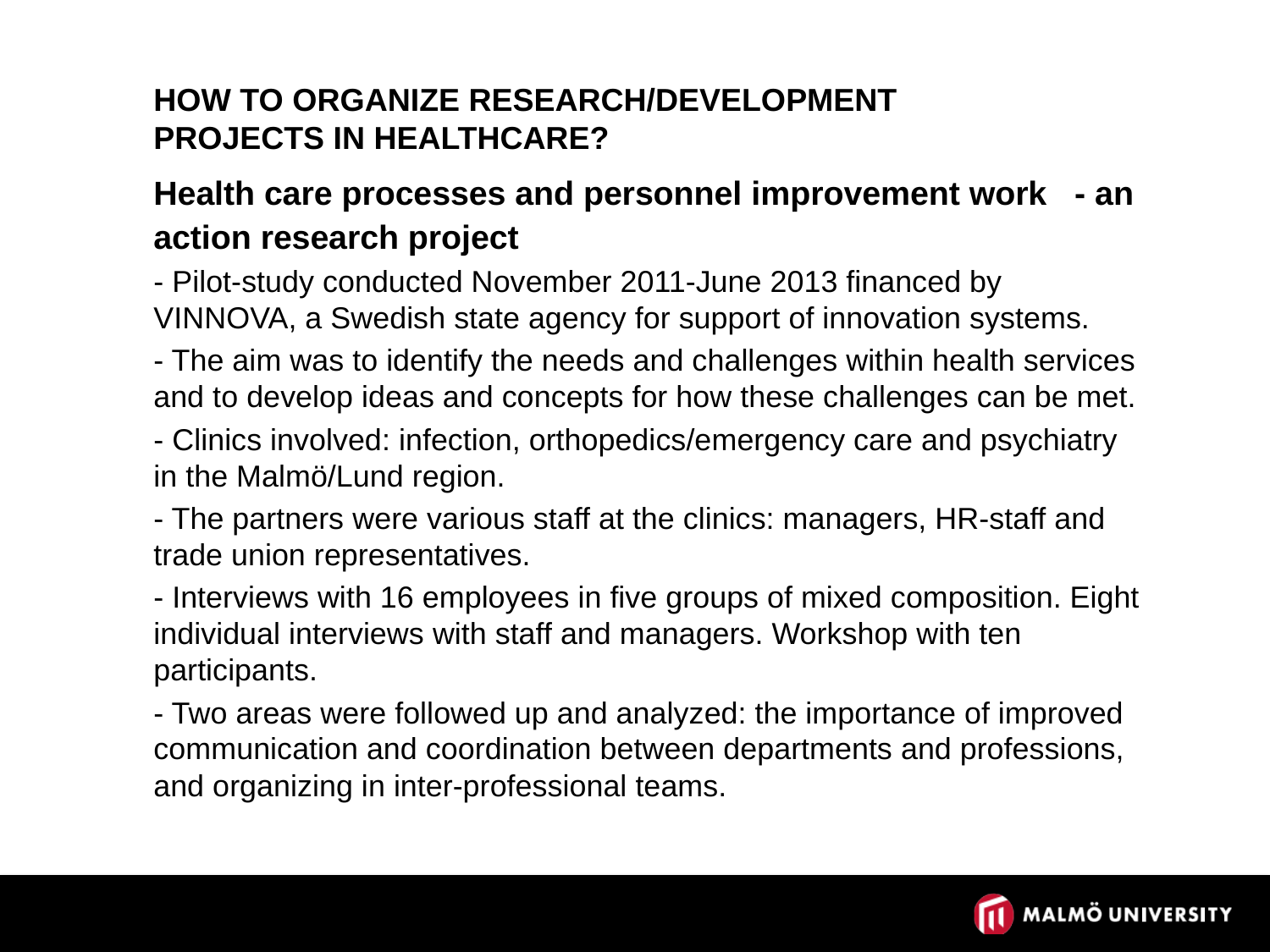

# how to organize research/development projects in healthcare?
Health care processes and personnel improvement work   - an action research project
- Pilot-study conducted November 2011-June 2013 financed by VINNOVA, a Swedish state agency for support of innovation systems.
- The aim was to identify the needs and challenges within health services and to develop ideas and concepts for how these challenges can be met.
- Clinics involved: infection, orthopedics/emergency care and psychiatry in the Malmö/Lund region.
- The partners were various staff at the clinics: managers, HR-staff and trade union representatives.
- Interviews with 16 employees in five groups of mixed composition. Eight individual interviews with staff and managers. Workshop with ten participants.
- Two areas were followed up and analyzed: the importance of improved communication and coordination between departments and professions, and organizing in inter-professional teams.